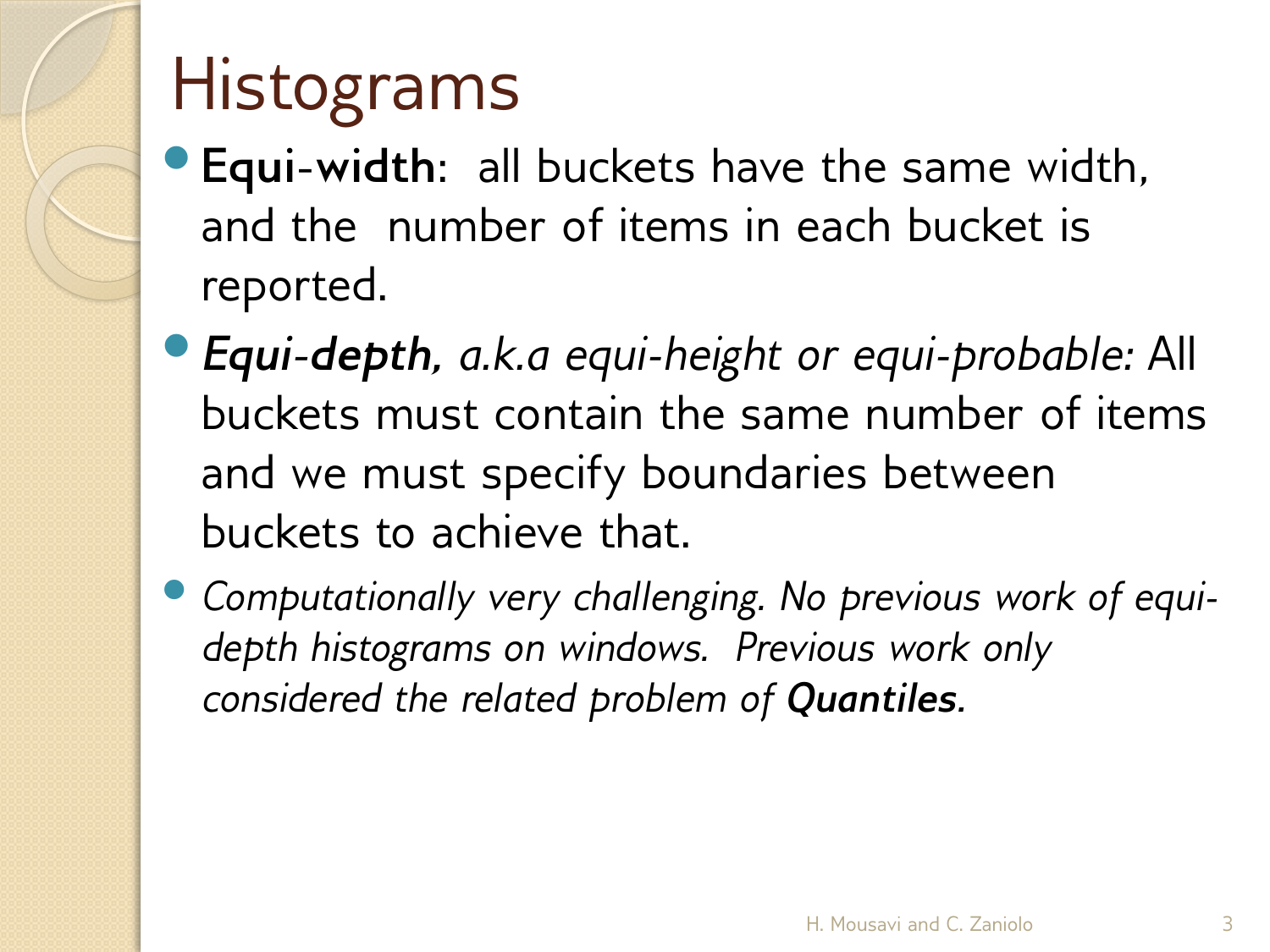

# Histograms
Equi-width:  all buckets have the same width, and the  number of items in each bucket is reported.
Equi-depth, a.k.a equi-height or equi-probable: All buckets must contain the same number of items and we must specify boundaries between buckets to achieve that.
Computationally very challenging. No previous work of equi-depth histograms on windows.  Previous work only considered the related problem of Quantiles.

H. Mousavi and C. Zaniolo
3